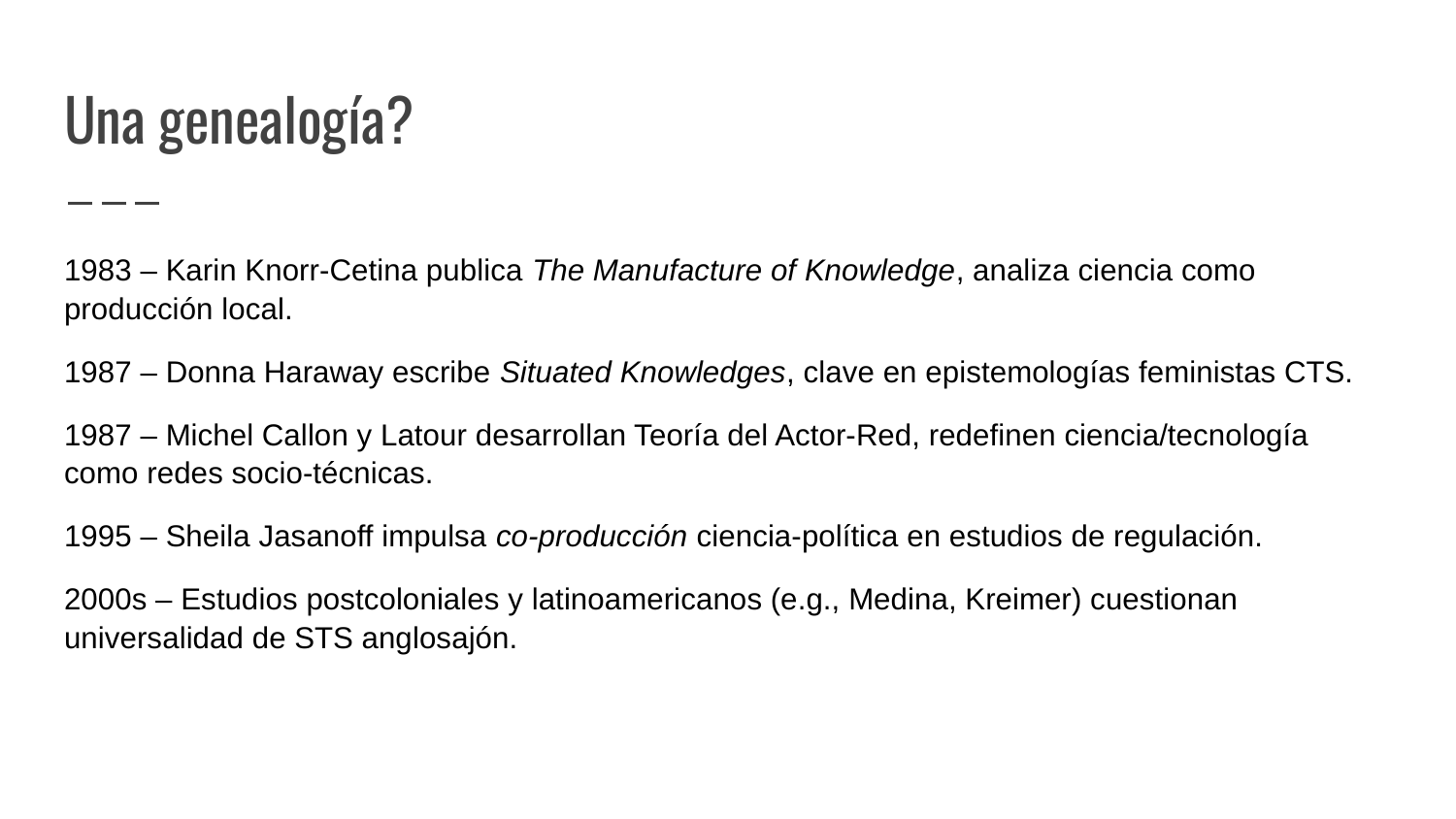

# Una genealogía?
1983 – Karin Knorr-Cetina publica The Manufacture of Knowledge, analiza ciencia como producción local.
1987 – Donna Haraway escribe Situated Knowledges, clave en epistemologías feministas CTS.
1987 – Michel Callon y Latour desarrollan Teoría del Actor-Red, redefinen ciencia/tecnología como redes socio-técnicas.
1995 – Sheila Jasanoff impulsa co-producción ciencia-política en estudios de regulación.
2000s – Estudios postcoloniales y latinoamericanos (e.g., Medina, Kreimer) cuestionan universalidad de STS anglosajón.